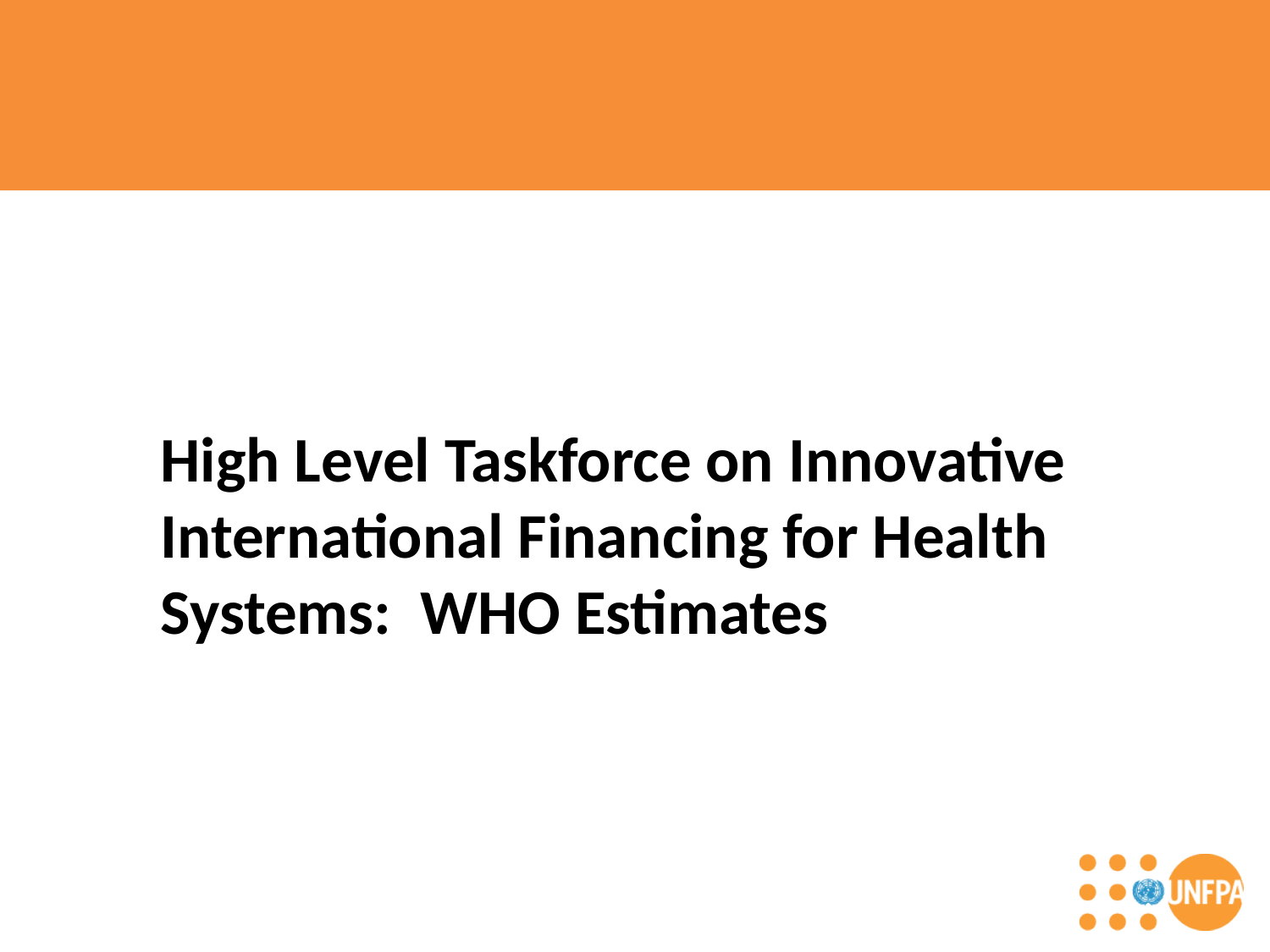

High Level Taskforce on Innovative International Financing for Health Systems:  WHO Estimates